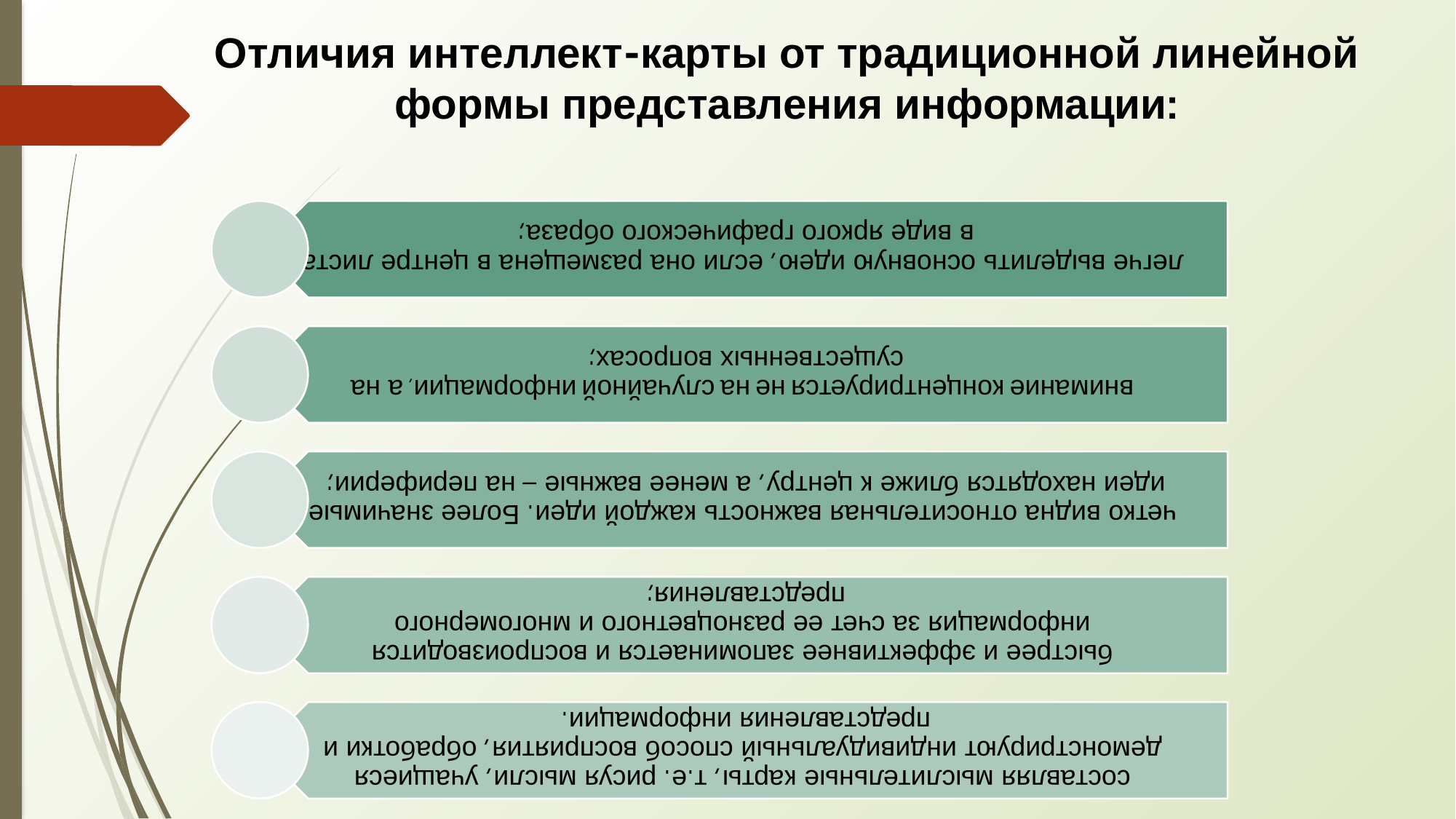

# Отличия интеллект-карты от традиционной линейной формы представления информации:

легче выделить основную идею, если она размещена в центре листа в виде яркого графического образа;

внимание концентрируется не на случайной информации, а на существенных вопросах;

четко видна относительная важность каждой идеи. Более значимые идеи находятся ближе к центру, а менее важные – на периферии;

быстрее и эффективнее запоминается и воспроизводится информация за счет ее разноцветного и многомерного представления;

составляя мыслительные карты, т.е. рисуя мысли, учащиеся демонстрируют индивидуальный способ восприятия, обработки и представления информации.